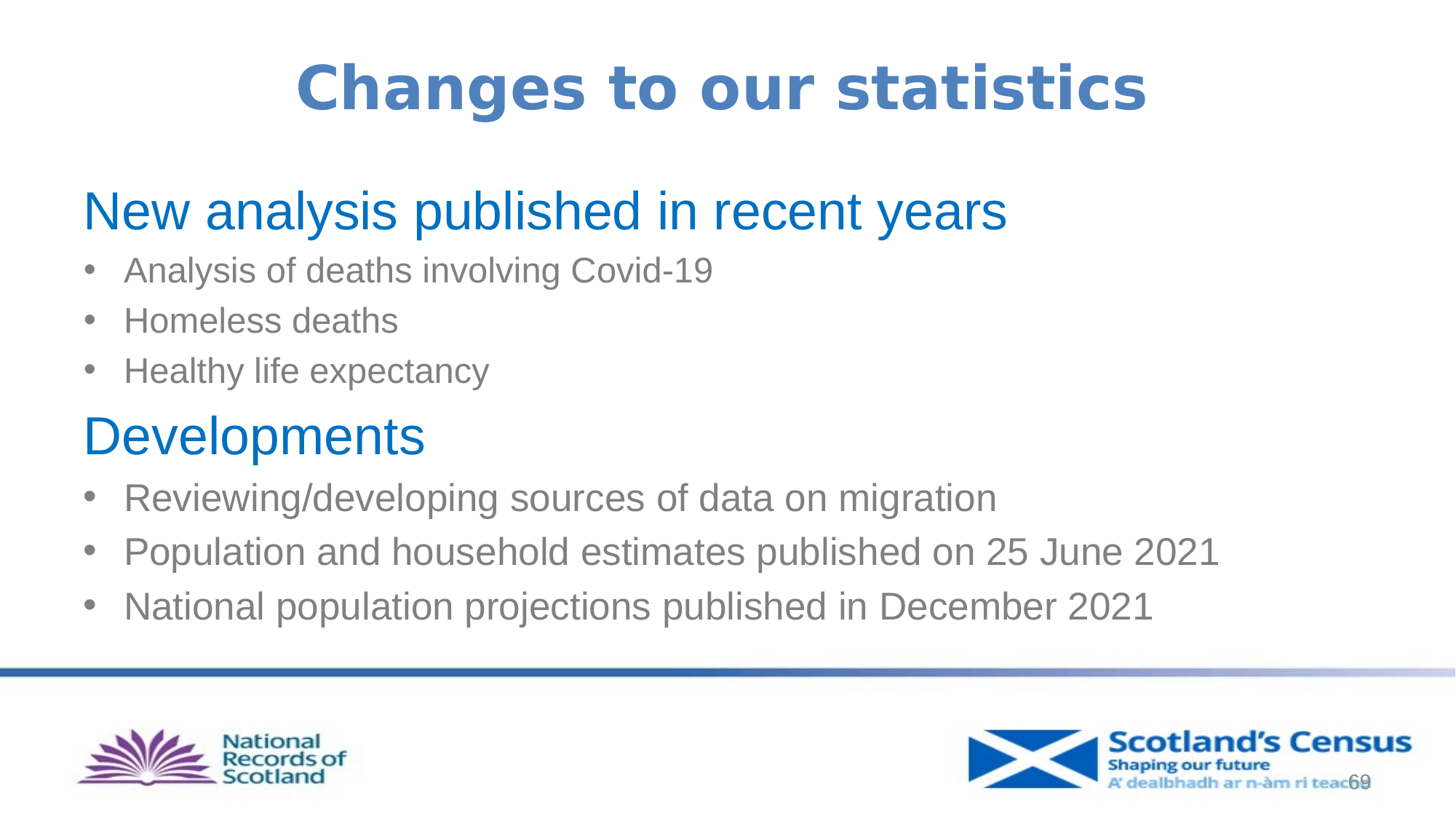

# Changes to our statistics
New analysis published in recent years
Analysis of deaths involving Covid-19
Homeless deaths
Healthy life expectancy
Developments
Reviewing/developing sources of data on migration
Population and household estimates published on 25 June 2021
National population projections published in December 2021

69